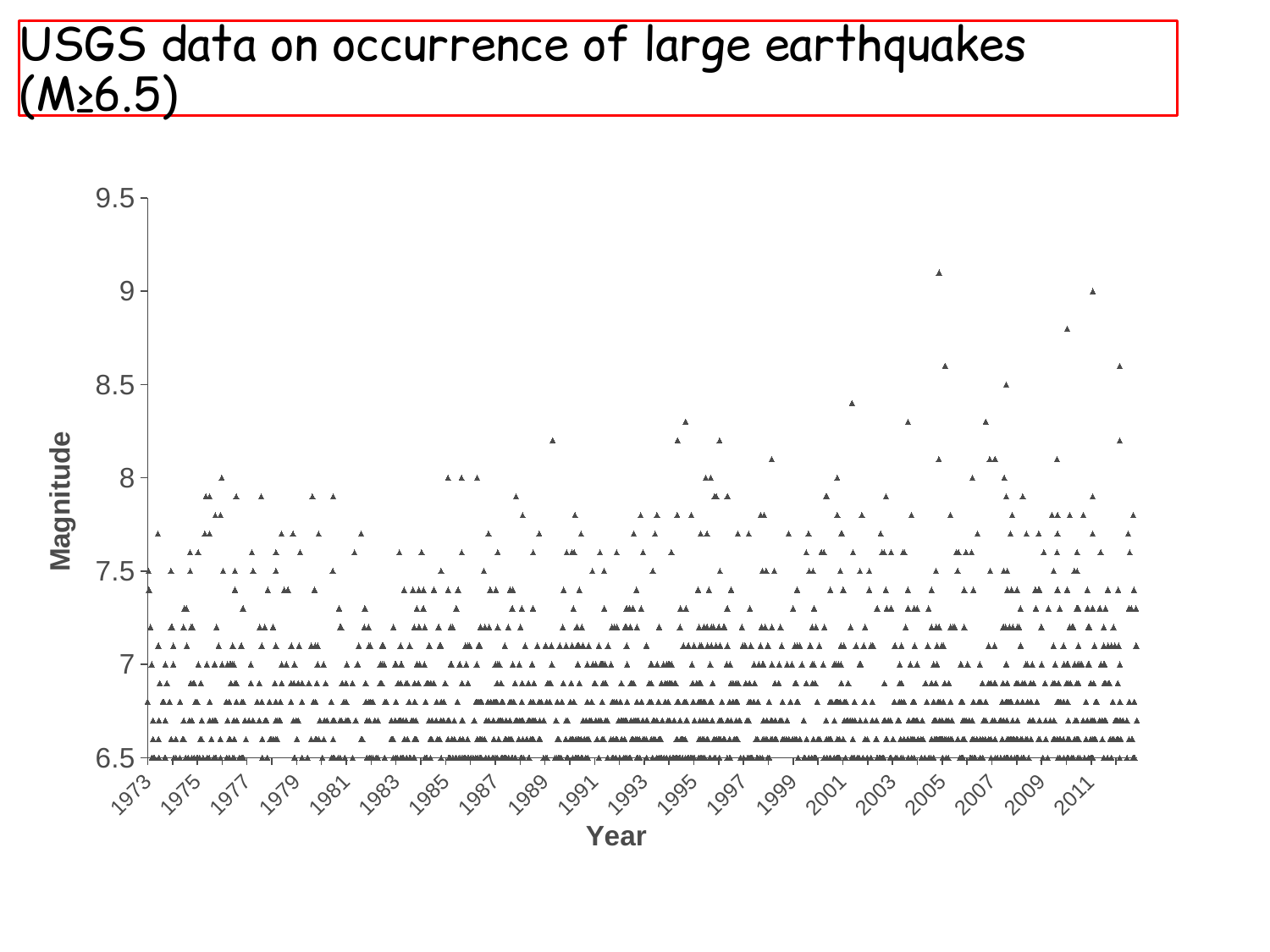

# USGS data on occurrence of large earthquakes (M≥6.5)

### Chart

| Category |  |
|---|---|
x of x Version 3.0
Copyright © AQA and its licensors. All rights reserved.